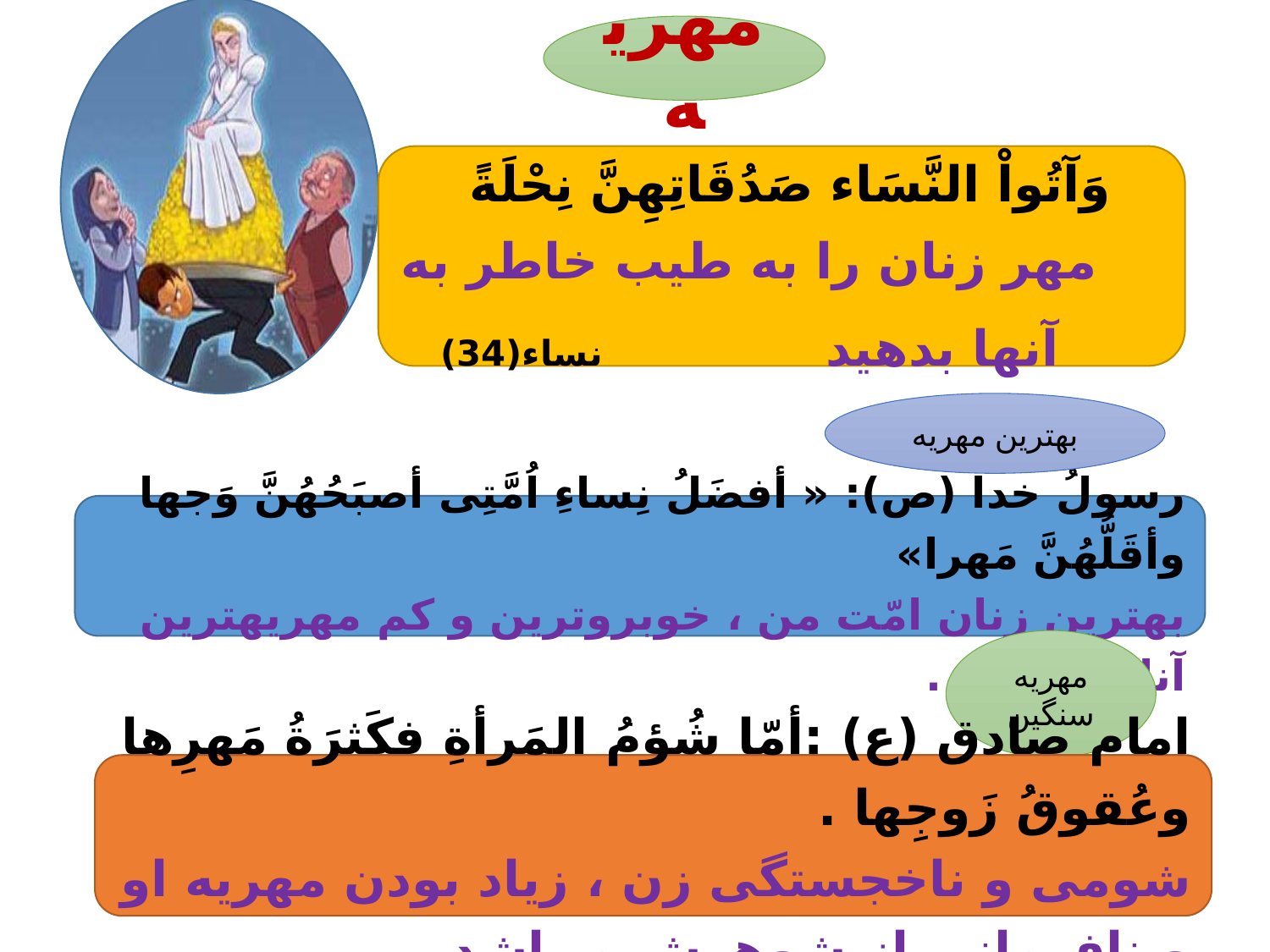

مهریه

وَآتُواْ النَّسَاء صَدُقَاتِهِنَّ نِحْلَةً
مهر زنان را به طيب خاطر به آنها بدهيد             نساء(34)
بهترین مهریه

رسولُ خدا (ص): « أفضَلُ نِساءِ اُمَّتِی أصبَحُهُنَّ وَجها وأقَلُّهُنَّ مَهرا»
بهترین زنان امّت من ، خوبروترین و كم مهریه‏ترین آنان هستند .
.
مهریه سنگین
امام صادق (ع) :أمّا شُؤمُ المَرأةِ فكَثرَةُ مَهرِها وعُقوقُ زَوجِها .
شومى و ناخجستگى زن ، زیاد بودن مهریه او و نافرمانى از شوهرش مى‏باشد